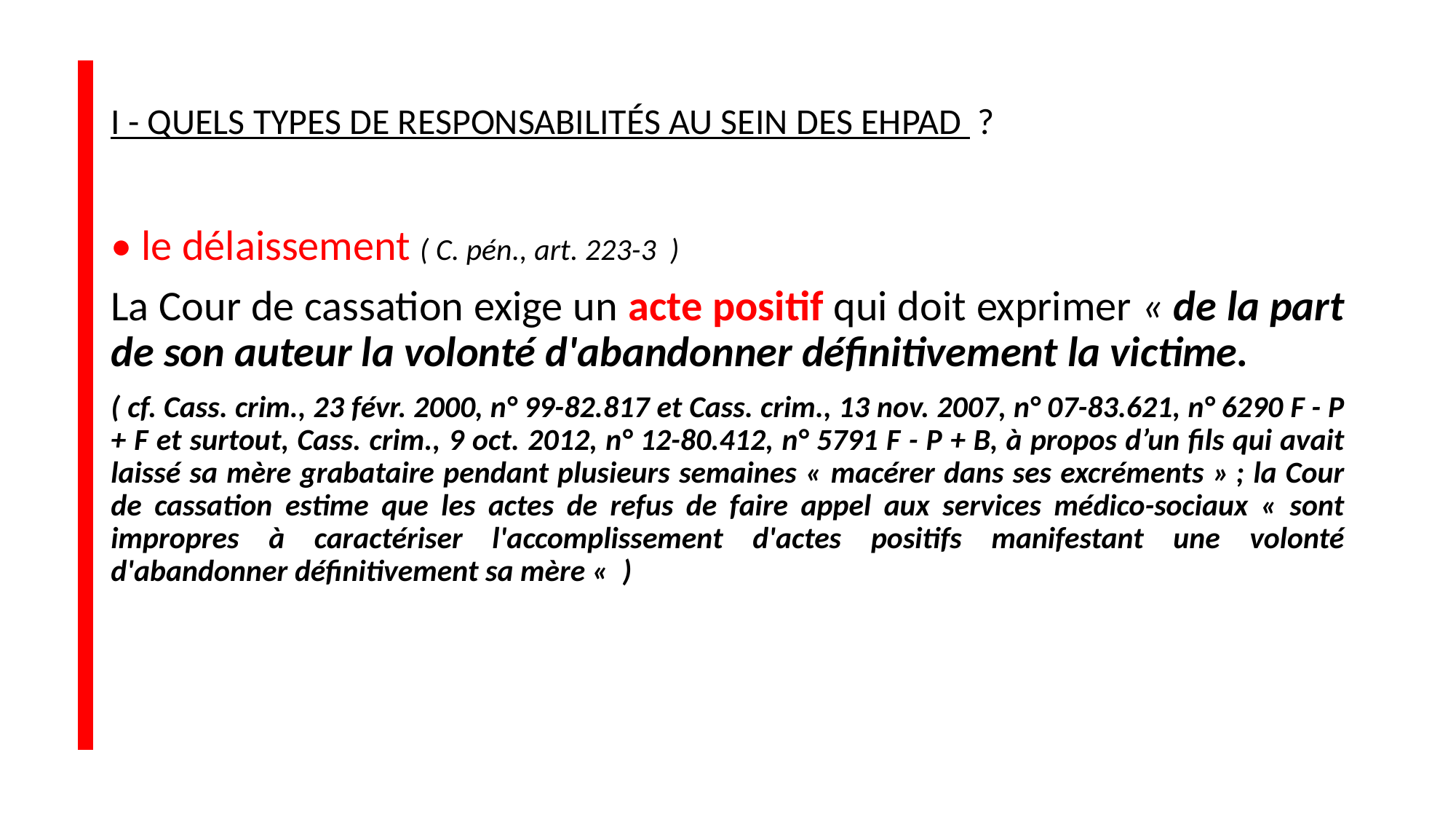

# I - QUELS TYPES DE responsabilités AU SEIN DES EHPAD  ?
• le délaissement ( C. pén., art. 223-3  )
La Cour de cassation exige un acte positif qui doit exprimer « de la part de son auteur la volonté d'abandonner définitivement la victime.
( cf. Cass. crim., 23 févr. 2000, n° 99-82.817 et Cass. crim., 13 nov. 2007, n° 07-83.621, n° 6290 F - P + F et surtout, Cass. crim., 9 oct. 2012, n° 12-80.412, n° 5791 F - P + B, à propos d’un fils qui avait laissé sa mère grabataire pendant plusieurs semaines « macérer dans ses excréments » ; la Cour de cassation estime que les actes de refus de faire appel aux services médico-sociaux « sont impropres à caractériser l'accomplissement d'actes positifs manifestant une volonté d'abandonner définitivement sa mère «  )